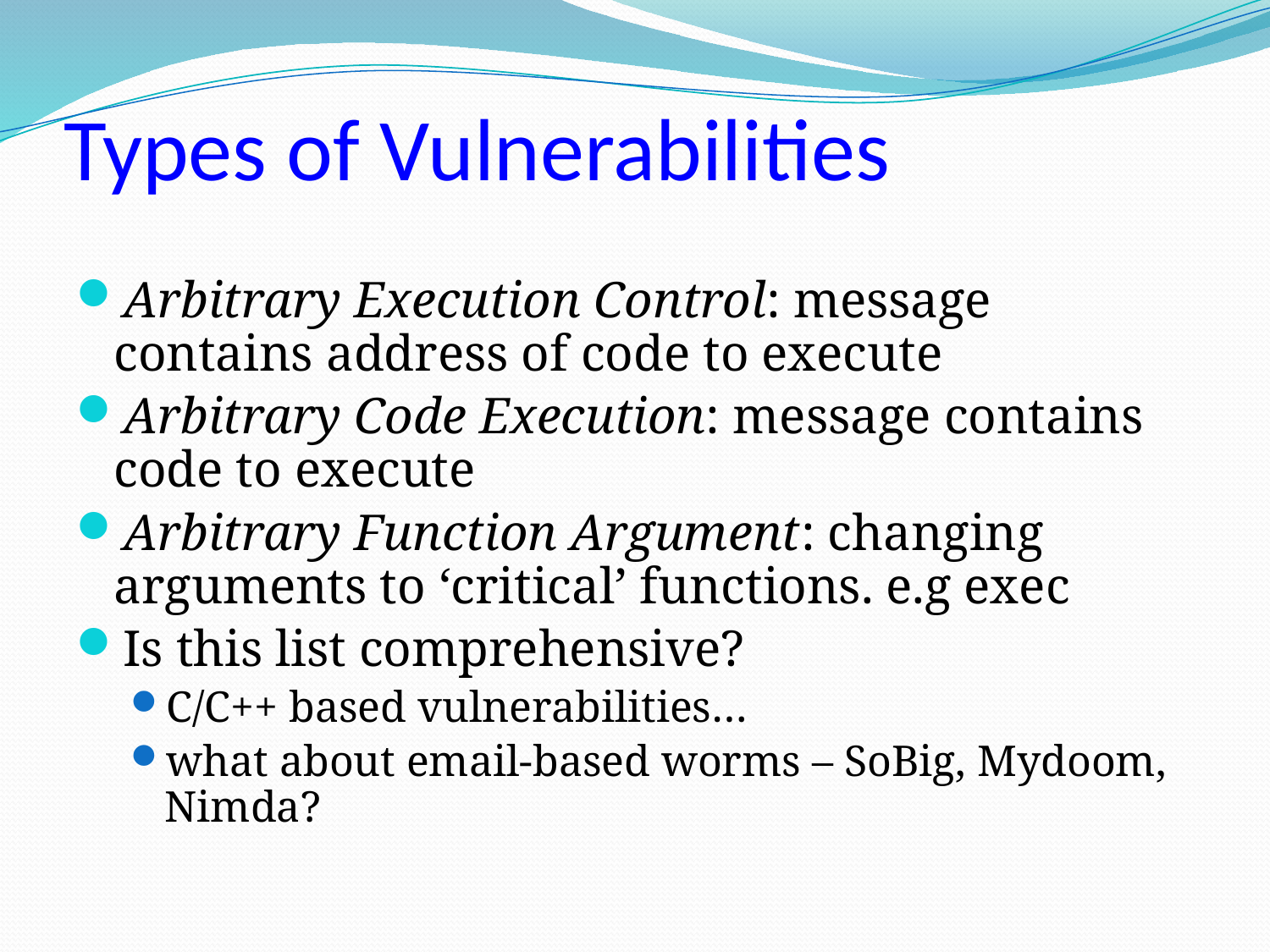

# Types of Vulnerabilities
Arbitrary Execution Control: message contains address of code to execute
Arbitrary Code Execution: message contains code to execute
Arbitrary Function Argument: changing arguments to ‘critical’ functions. e.g exec
Is this list comprehensive?
C/C++ based vulnerabilities…
what about email-based worms – SoBig, Mydoom, Nimda?